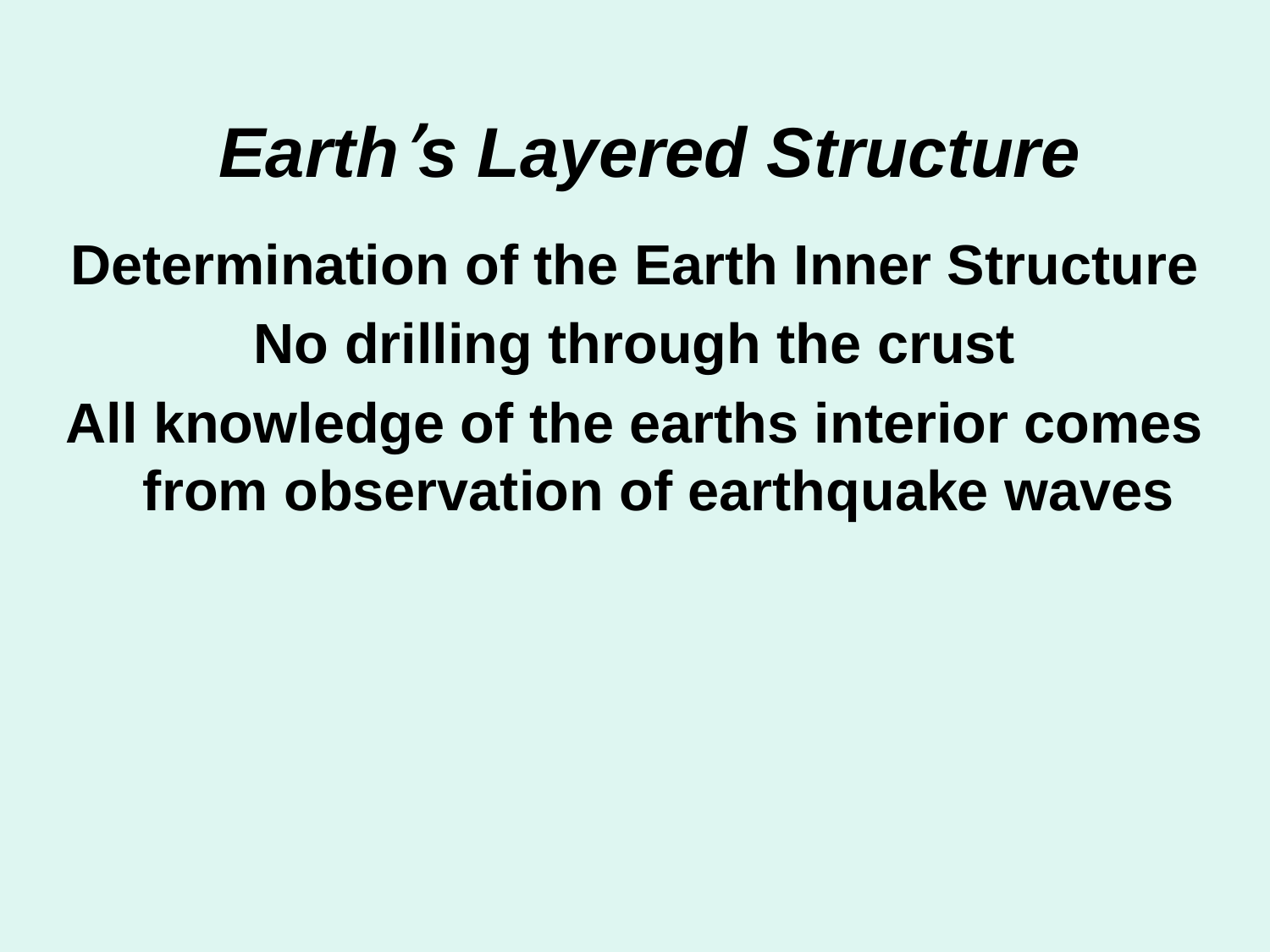

# Earth’s Layered Structure
Determination of the Earth Inner Structure
No drilling through the crust
All knowledge of the earths interior comes from observation of earthquake waves